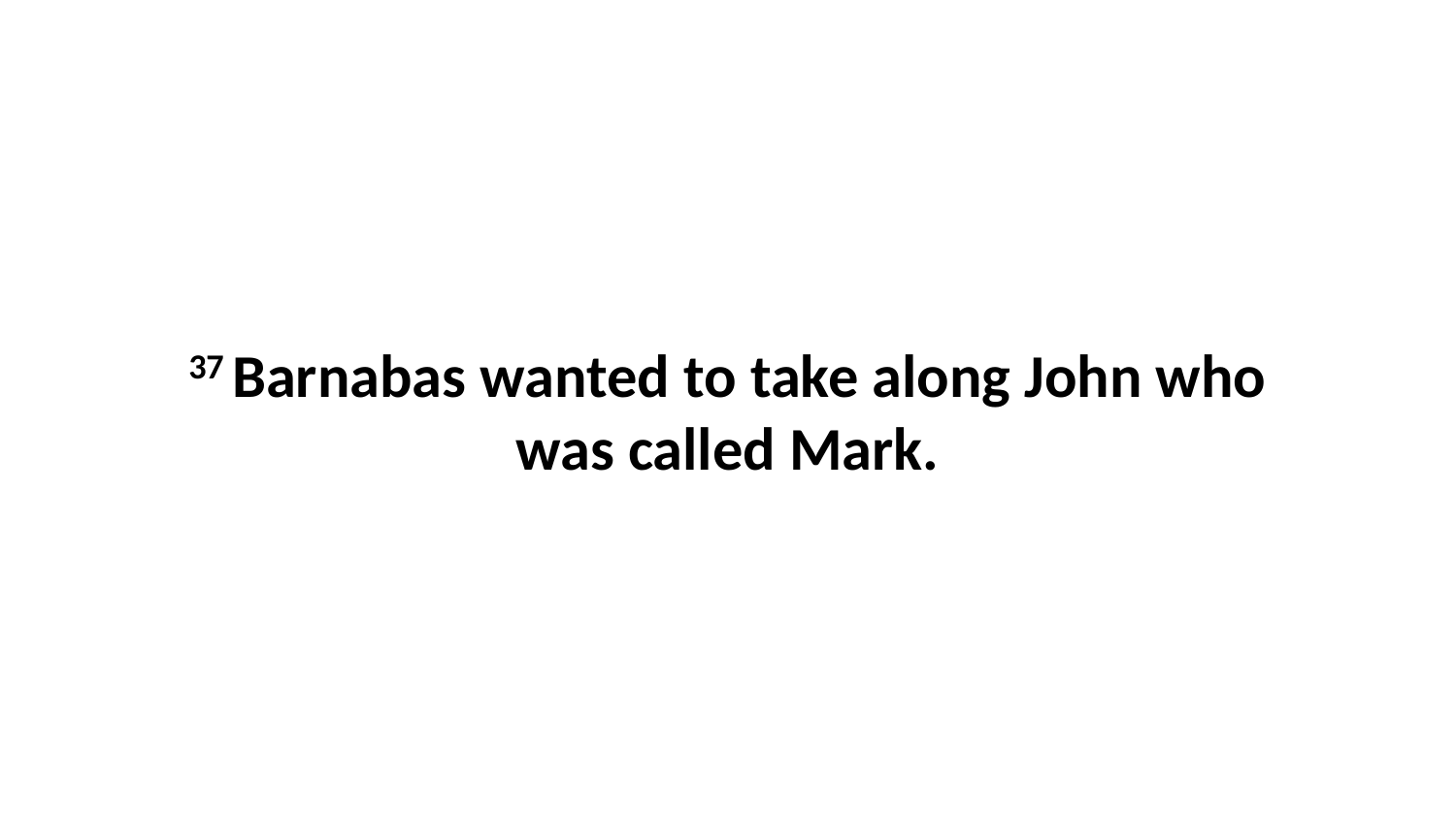

37 Barnabas wanted to take along John who was called Mark.